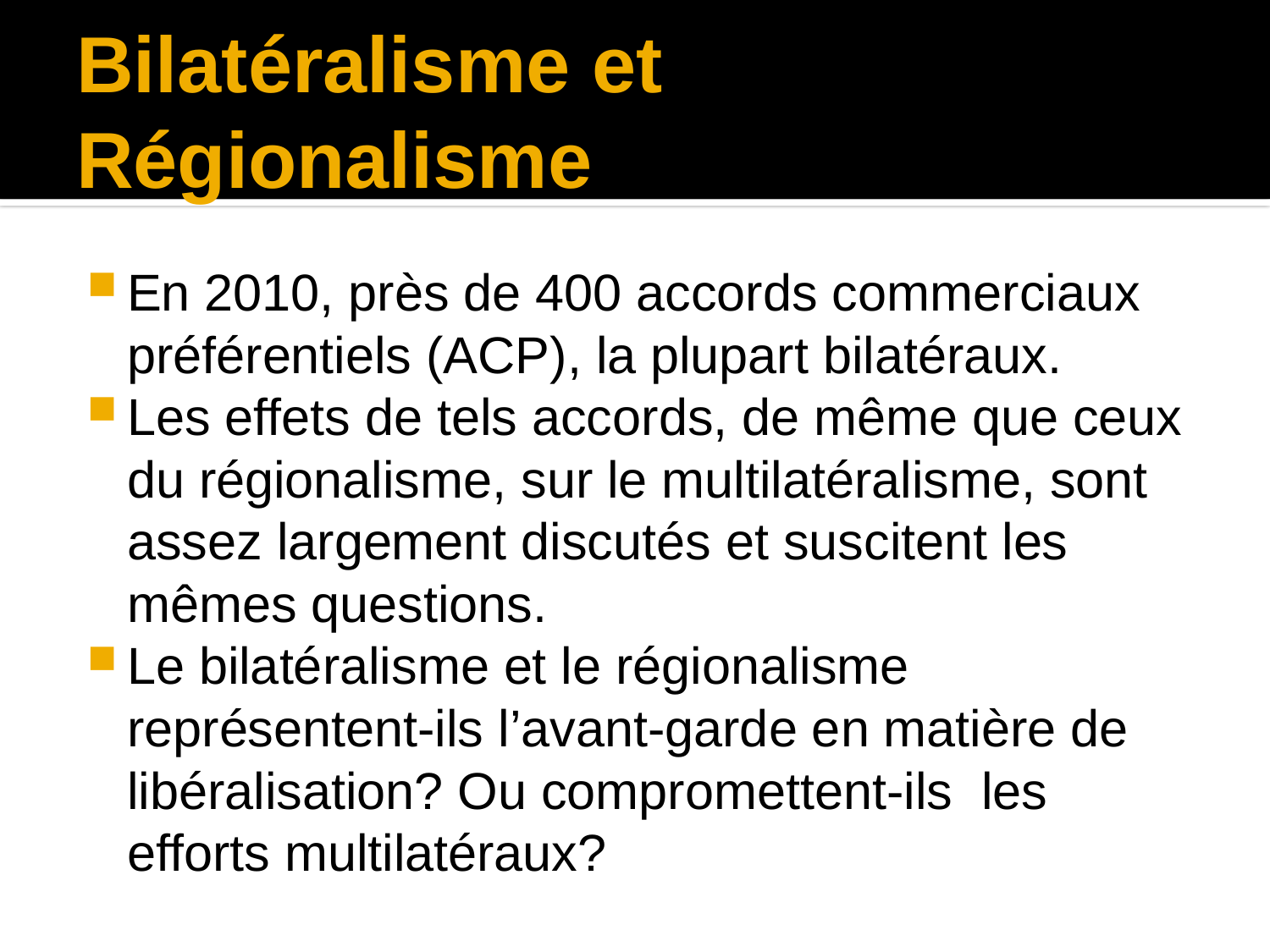

# Bilatéralisme et Régionalisme
En 2010, près de 400 accords commerciaux préférentiels (ACP), la plupart bilatéraux.
Les effets de tels accords, de même que ceux du régionalisme, sur le multilatéralisme, sont assez largement discutés et suscitent les mêmes questions.
Le bilatéralisme et le régionalisme représentent-ils l’avant-garde en matière de libéralisation? Ou compromettent-ils  les efforts multilatéraux?